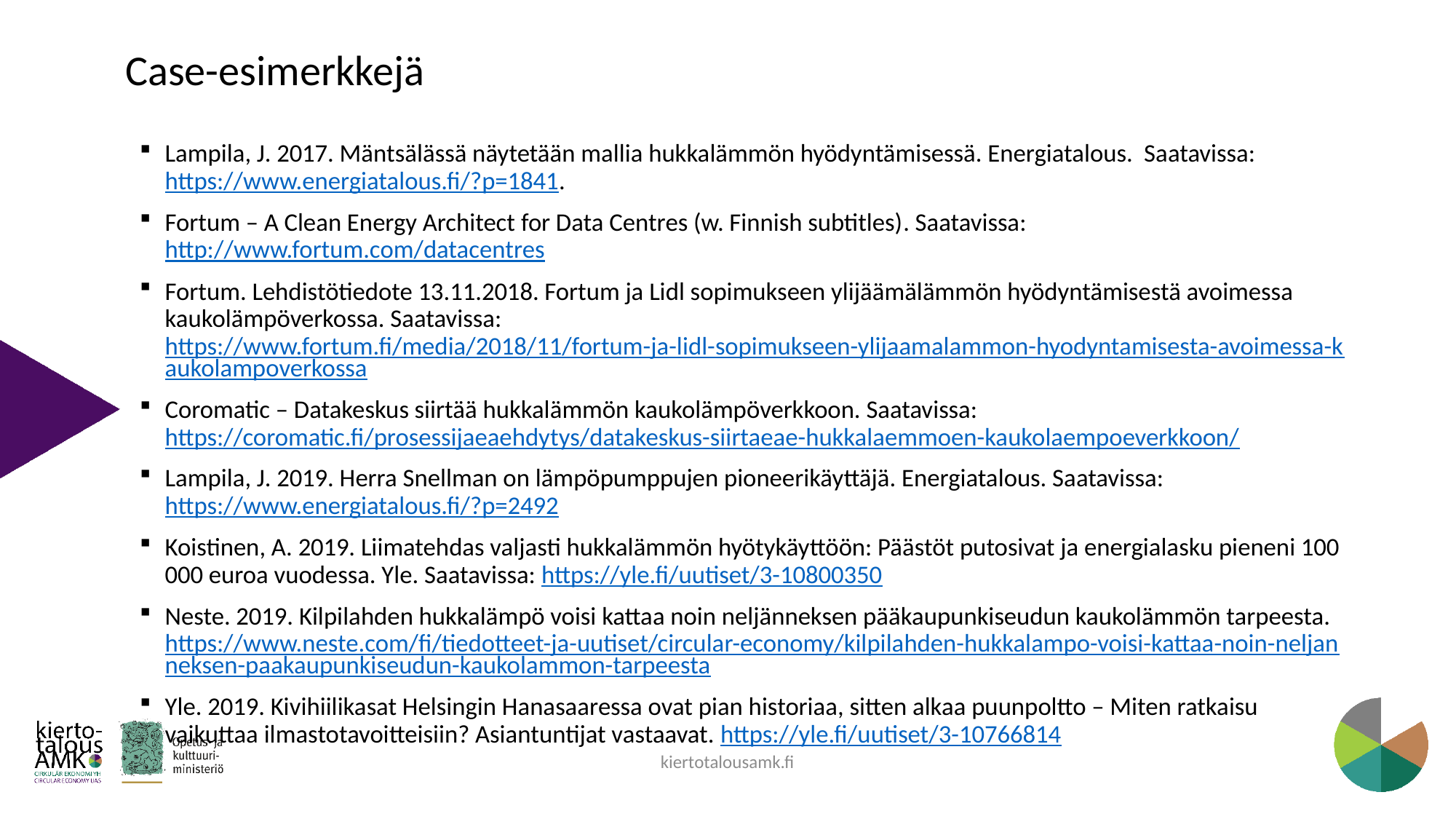

# Case-esimerkkejä
Lampila, J. 2017. Mäntsälässä näytetään mallia hukkalämmön hyödyntämisessä. Energiatalous.  Saatavissa: https://www.energiatalous.fi/?p=1841.
Fortum – A Clean Energy Architect for Data Centres (w. Finnish subtitles). Saatavissa: http://www.fortum.com/datacentres
Fortum. Lehdistötiedote 13.11.2018. Fortum ja Lidl sopimukseen ylijäämälämmön hyödyntämisestä avoimessa kaukolämpöverkossa. Saatavissa: https://www.fortum.fi/media/2018/11/fortum-ja-lidl-sopimukseen-ylijaamalammon-hyodyntamisesta-avoimessa-kaukolampoverkossa
Coromatic – Datakeskus siirtää hukkalämmön kaukolämpöverkkoon. Saatavissa:  https://coromatic.fi/prosessijaeaehdytys/datakeskus-siirtaeae-hukkalaemmoen-kaukolaempoeverkkoon/
Lampila, J. 2019. Herra Snellman on lämpöpumppujen pioneerikäyttäjä. Energiatalous. Saatavissa: https://www.energiatalous.fi/?p=2492
Koistinen, A. 2019. Liimatehdas valjasti hukkalämmön hyötykäyttöön: Päästöt putosivat ja energialasku pieneni 100 000 euroa vuodessa. Yle. Saatavissa: https://yle.fi/uutiset/3-10800350
Neste. 2019. Kilpilahden hukkalämpö voisi kattaa noin neljänneksen pääkaupunkiseudun kaukolämmön tarpeesta. https://www.neste.com/fi/tiedotteet-ja-uutiset/circular-economy/kilpilahden-hukkalampo-voisi-kattaa-noin-neljanneksen-paakaupunkiseudun-kaukolammon-tarpeesta
Yle. 2019. Kivihiilikasat Helsingin Hanasaaressa ovat pian historiaa, sitten alkaa puunpoltto – Miten ratkaisu vaikuttaa ilmastotavoitteisiin? Asiantuntijat vastaavat. https://yle.fi/uutiset/3-10766814

kiertotalousamk.fi